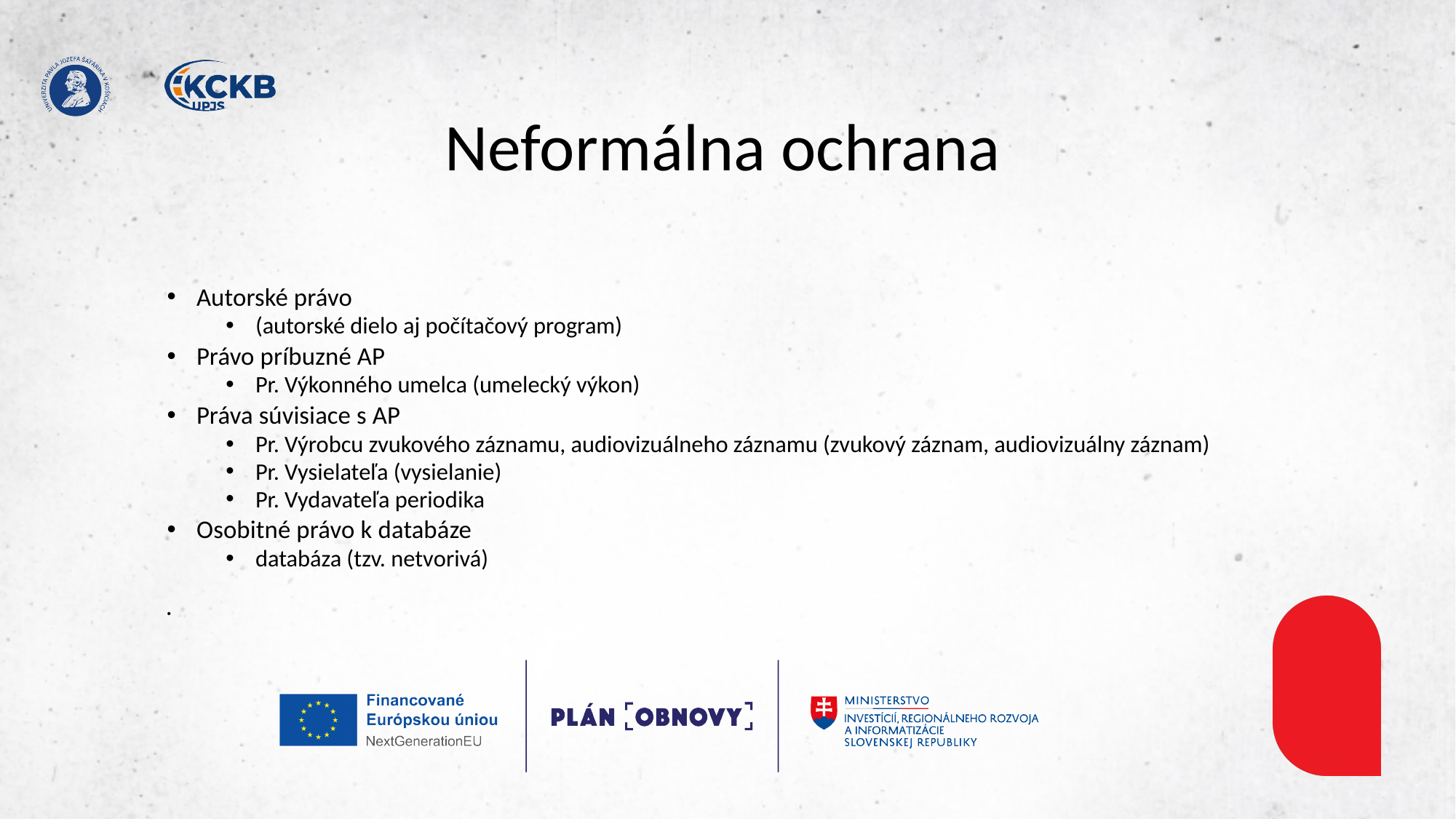

# Neformálna ochrana

Autorské právo
(autorské dielo aj počítačový program)
Právo príbuzné AP
Pr. Výkonného umelca (umelecký výkon)
Práva súvisiace s AP
Pr. Výrobcu zvukového záznamu, audiovizuálneho záznamu (zvukový záznam, audiovizuálny záznam)
Pr. Vysielateľa (vysielanie)
Pr. Vydavateľa periodika
Osobitné právo k databáze
databáza (tzv. netvorivá)